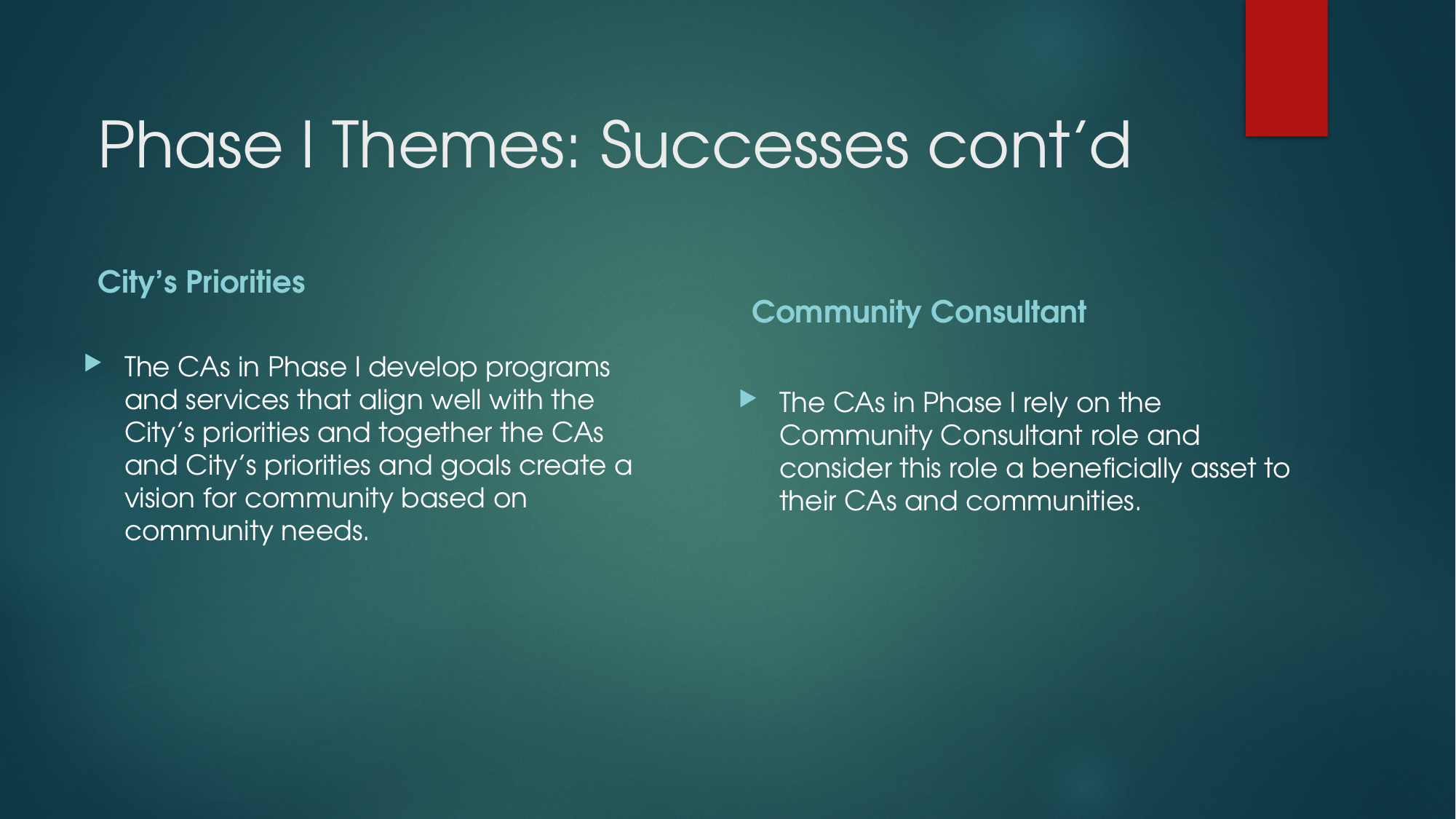

# Phase l Themes: Successes cont’d
City’s Priorities
Community Consultant

The CAs in Phase l rely on the Community Consultant role and consider this role a beneficially asset to their CAs and communities.

The CAs in Phase l develop programs and services that align well with the City’s priorities and together the CAs and City’s priorities and goals create a vision for community based on community needs.